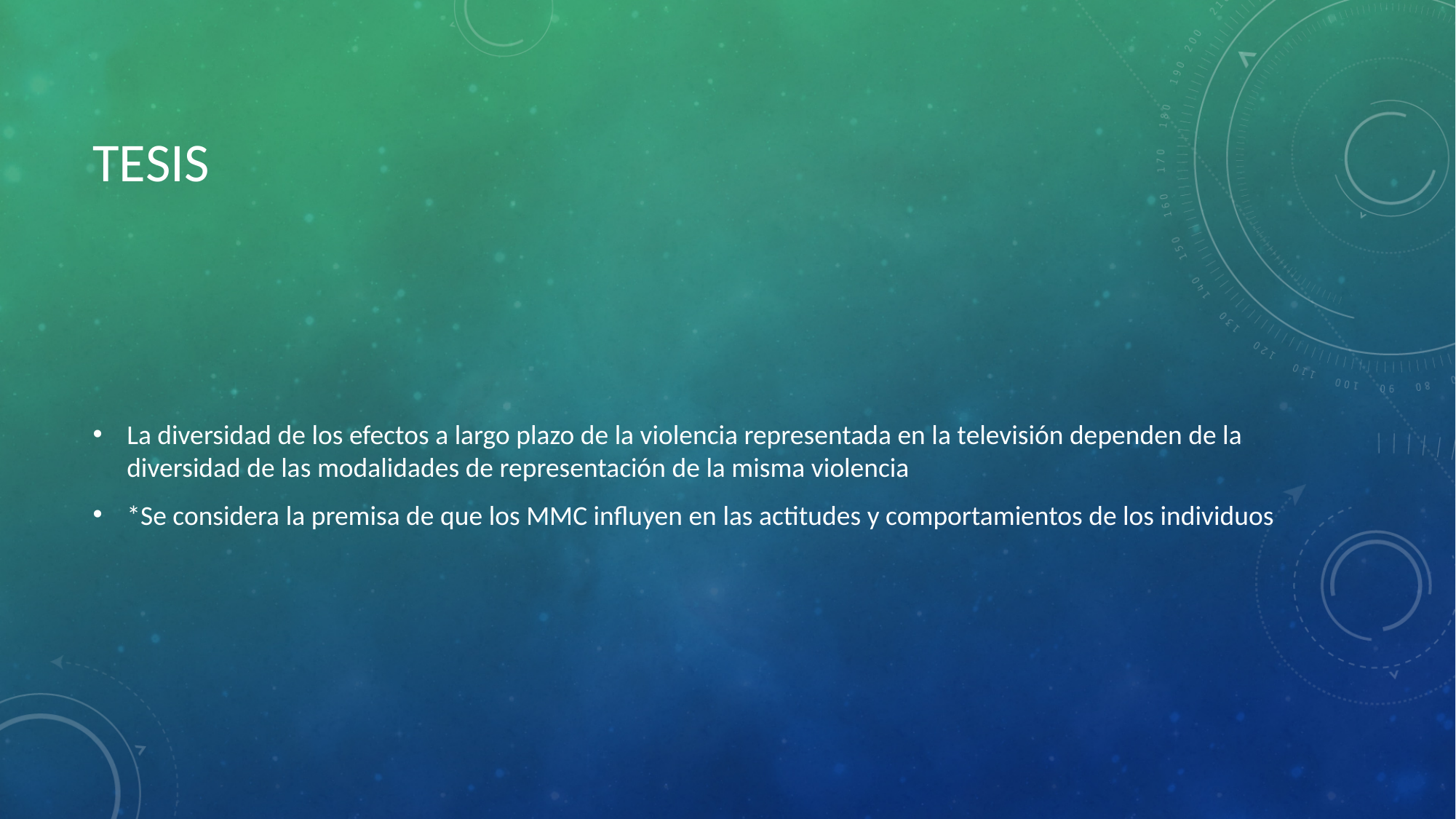

# Tesis
La diversidad de los efectos a largo plazo de la violencia representada en la televisión dependen de la diversidad de las modalidades de representación de la misma violencia
*Se considera la premisa de que los MMC influyen en las actitudes y comportamientos de los individuos